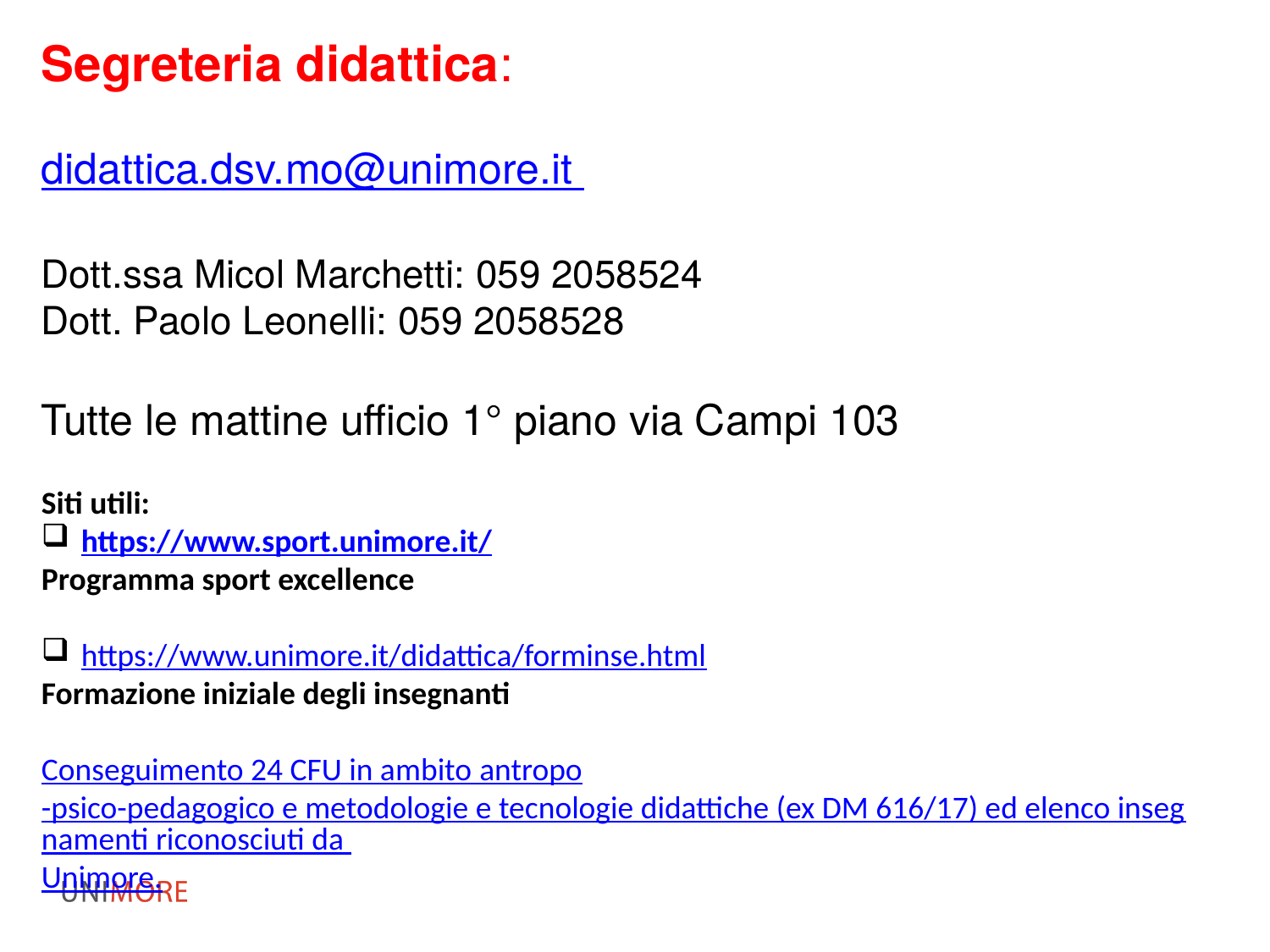

Segreteria didattica:

didattica.dsv.mo@unimore.it

Dott.ssa Micol Marchetti: 059 2058524
Dott. Paolo Leonelli: 059 2058528

Tutte le mattine ufficio 1° piano via Campi 103

Siti utili:
https://www.sport.unimore.it/
Programma sport excellence

https://www.unimore.it/didattica/forminse.html
Formazione iniziale degli insegnanti

Conseguimento 24 CFU in ambito antropo-psico-pedagogico e metodologie e tecnologie didattiche (ex DM 616/17) ed elenco insegnamenti riconosciuti da Unimore.